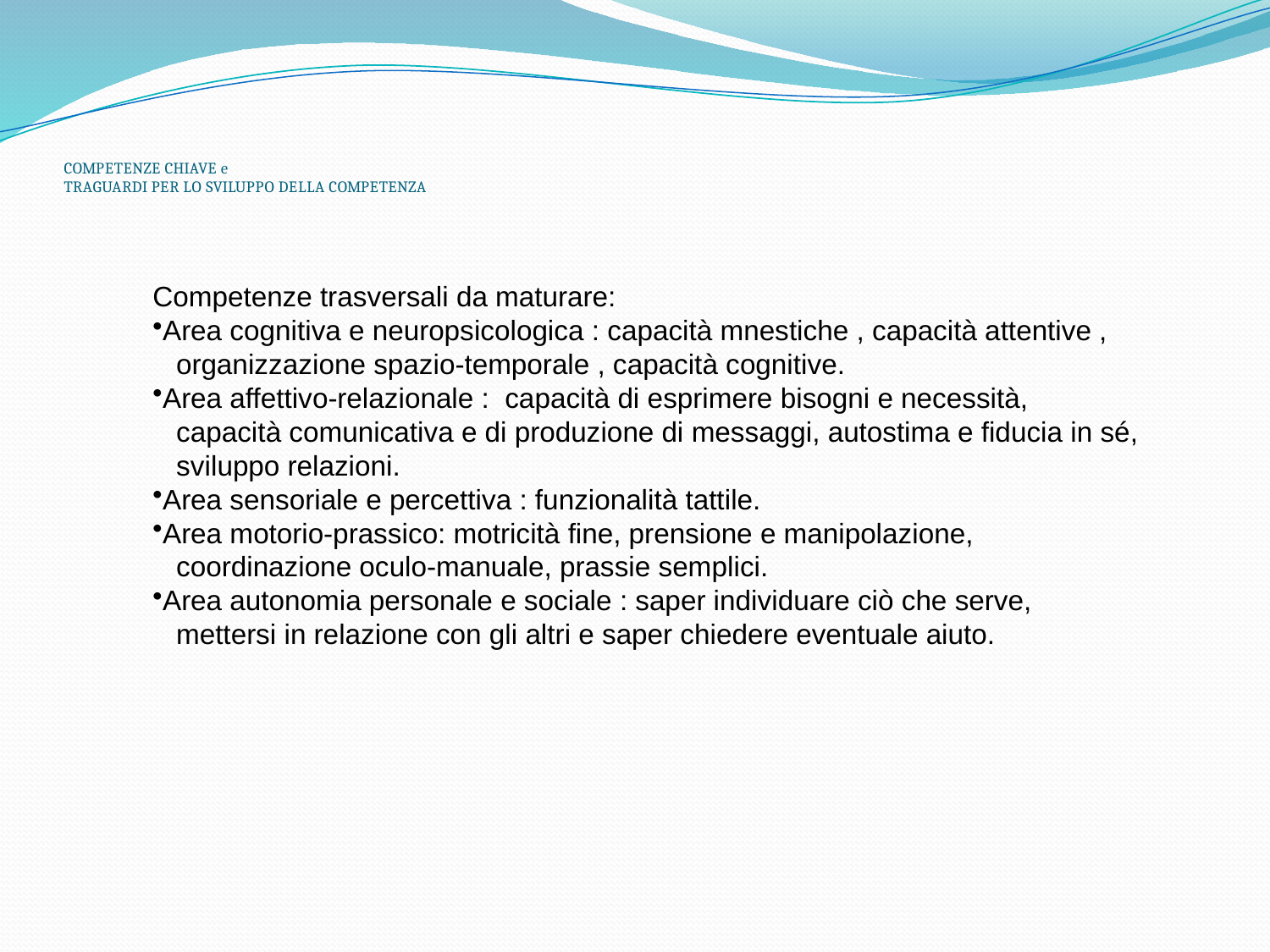

# COMPETENZE CHIAVE e TRAGUARDI PER LO SVILUPPO DELLA COMPETENZA

Competenze trasversali da maturare:
Area cognitiva e neuropsicologica : capacità mnestiche , capacità attentive ,
   organizzazione spazio-temporale , capacità cognitive.
Area affettivo-relazionale :  capacità di esprimere bisogni e necessità,
   capacità comunicativa e di produzione di messaggi, autostima e fiducia in sé,
   sviluppo relazioni.
Area sensoriale e percettiva : funzionalità tattile.
Area motorio-prassico: motricità fine, prensione e manipolazione,
   coordinazione oculo-manuale, prassie semplici.
Area autonomia personale e sociale : saper individuare ciò che serve,
   mettersi in relazione con gli altri e saper chiedere eventuale aiuto.